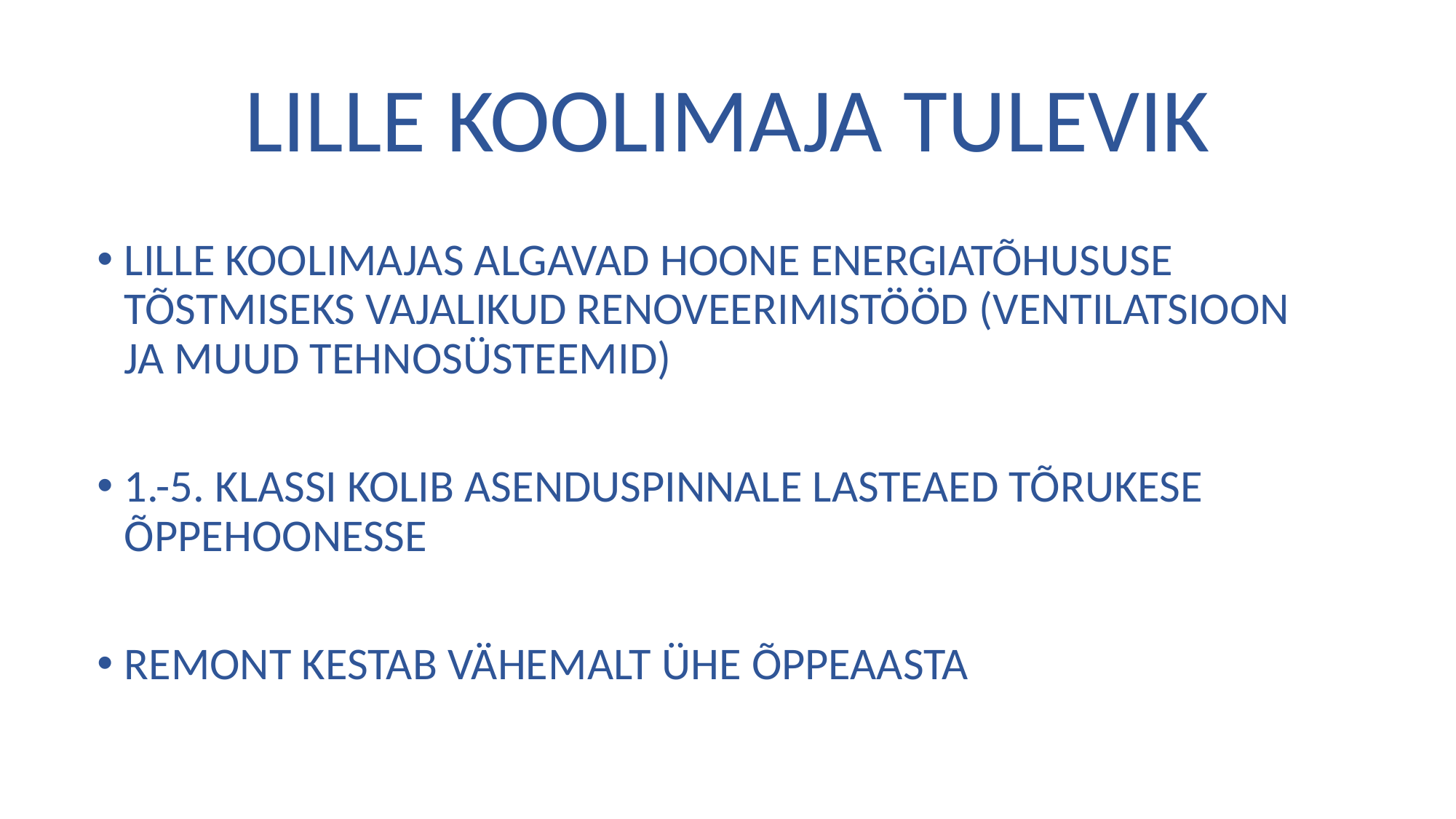

# LILLE KOOLIMAJA TULEVIK
LILLE KOOLIMAJAS ALGAVAD HOONE ENERGIATÕHUSUSE TÕSTMISEKS VAJALIKUD RENOVEERIMISTÖÖD (VENTILATSIOON JA MUUD TEHNOSÜSTEEMID)

1.-5. KLASSI KOLIB ASENDUSPINNALE LASTEAED TÕRUKESE ÕPPEHOONESSE

REMONT KESTAB VÄHEMALT ÜHE ÕPPEAASTA